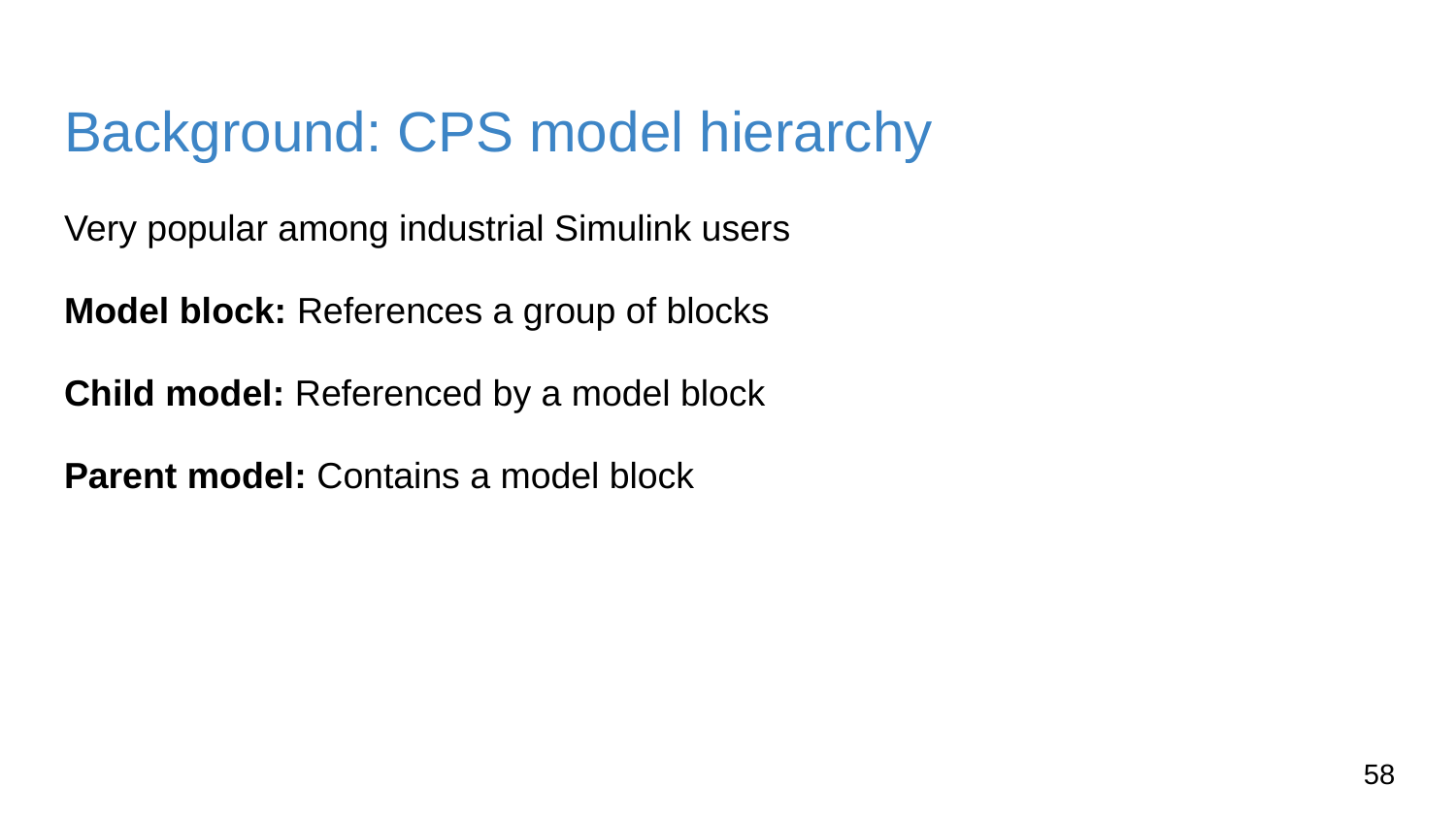

# Background: CPS model hierarchy
Very popular among industrial Simulink users
Model block: References a group of blocks
Child model: Referenced by a model block
Parent model: Contains a model block
58